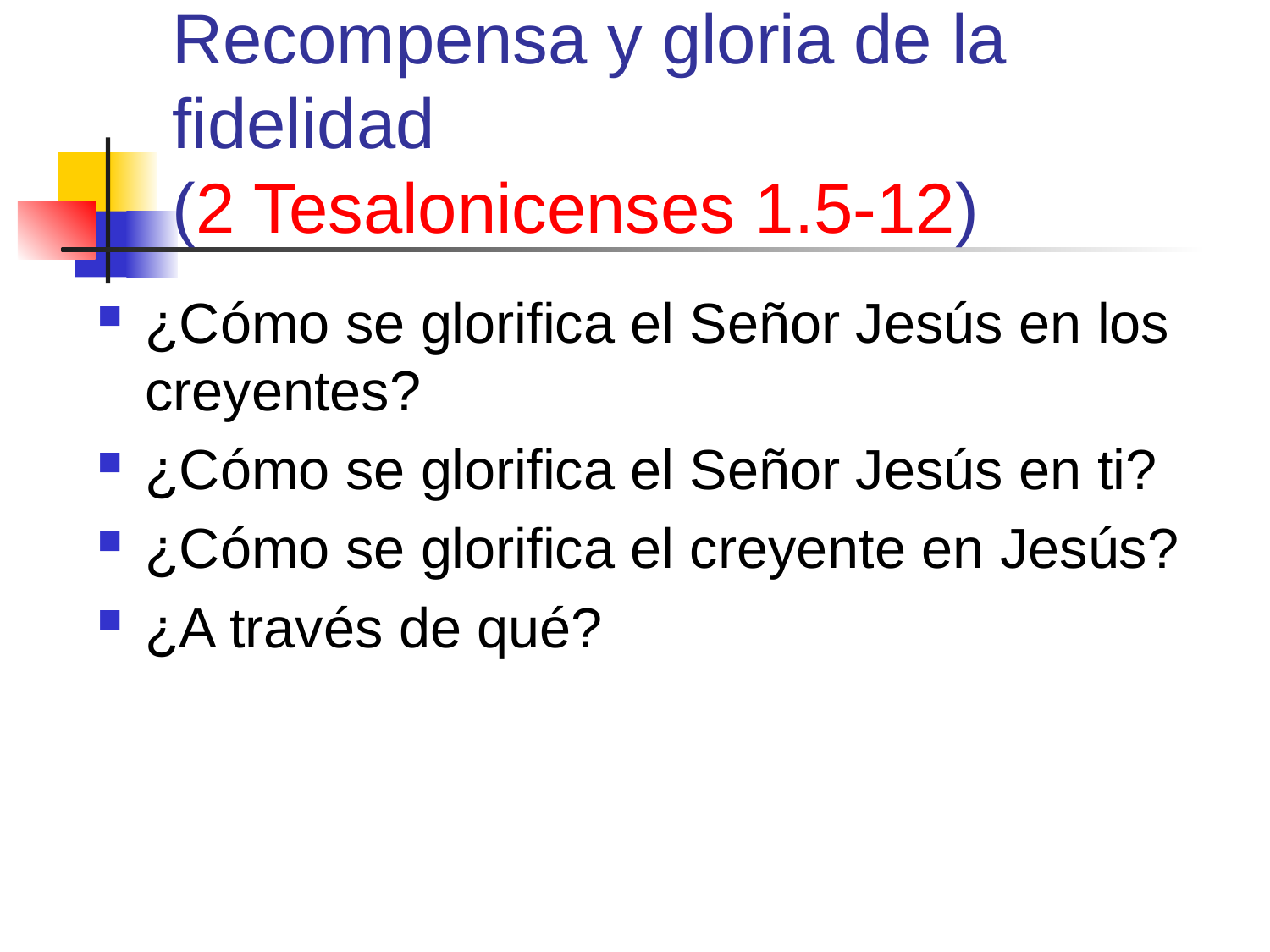

# Recompensa y gloria de la fidelidad (2 Tesalonicenses 1.5-12)
¿Cómo se glorifica el Señor Jesús en los creyentes?
¿Cómo se glorifica el Señor Jesús en ti?
¿Cómo se glorifica el creyente en Jesús?
¿A través de qué?